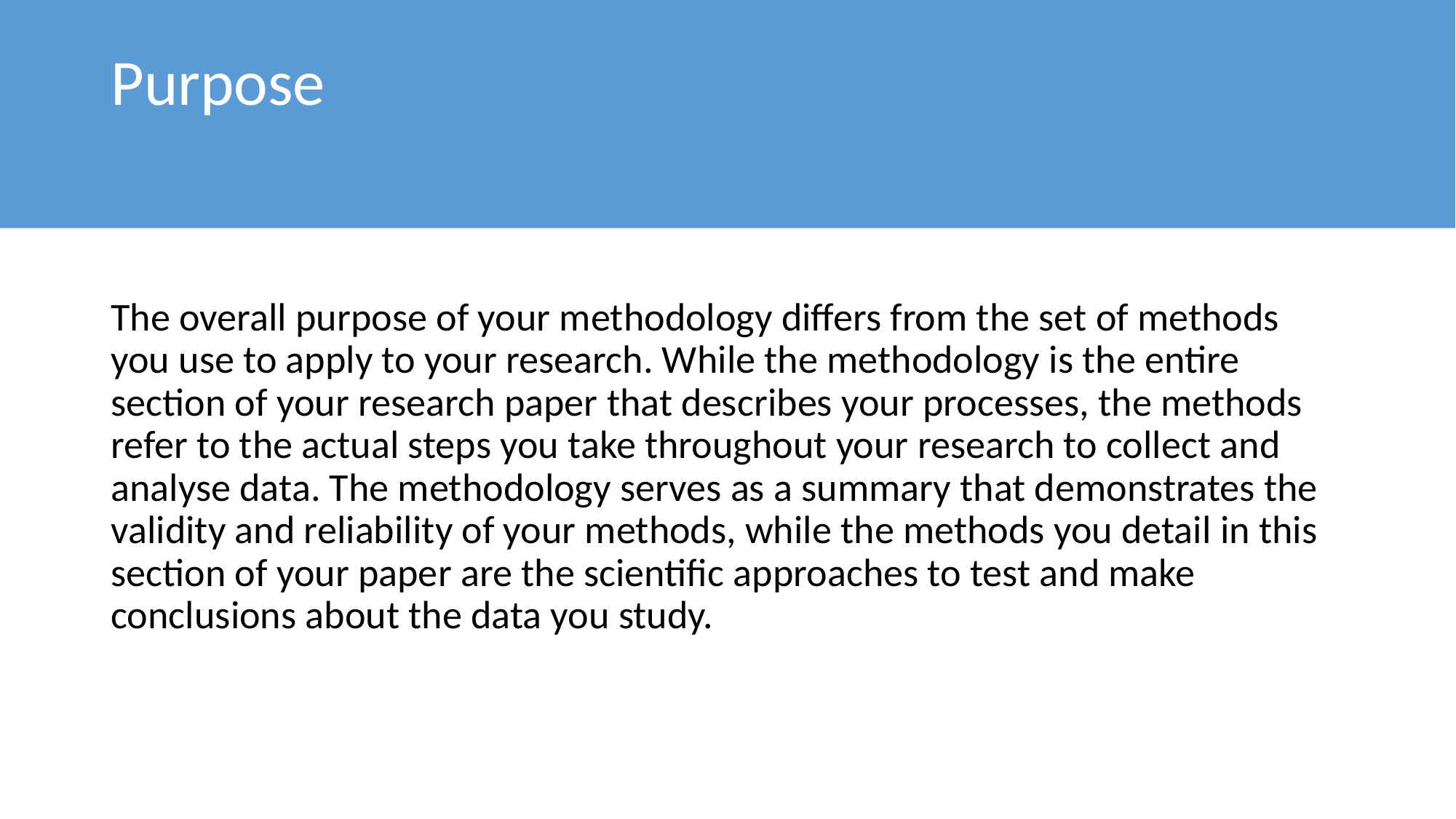

# Purpose
The overall purpose of your methodology differs from the set of methods you use to apply to your research. While the methodology is the entire section of your research paper that describes your processes, the methods refer to the actual steps you take throughout your research to collect and analyse data. The methodology serves as a summary that demonstrates the validity and reliability of your methods, while the methods you detail in this section of your paper are the scientific approaches to test and make conclusions about the data you study.